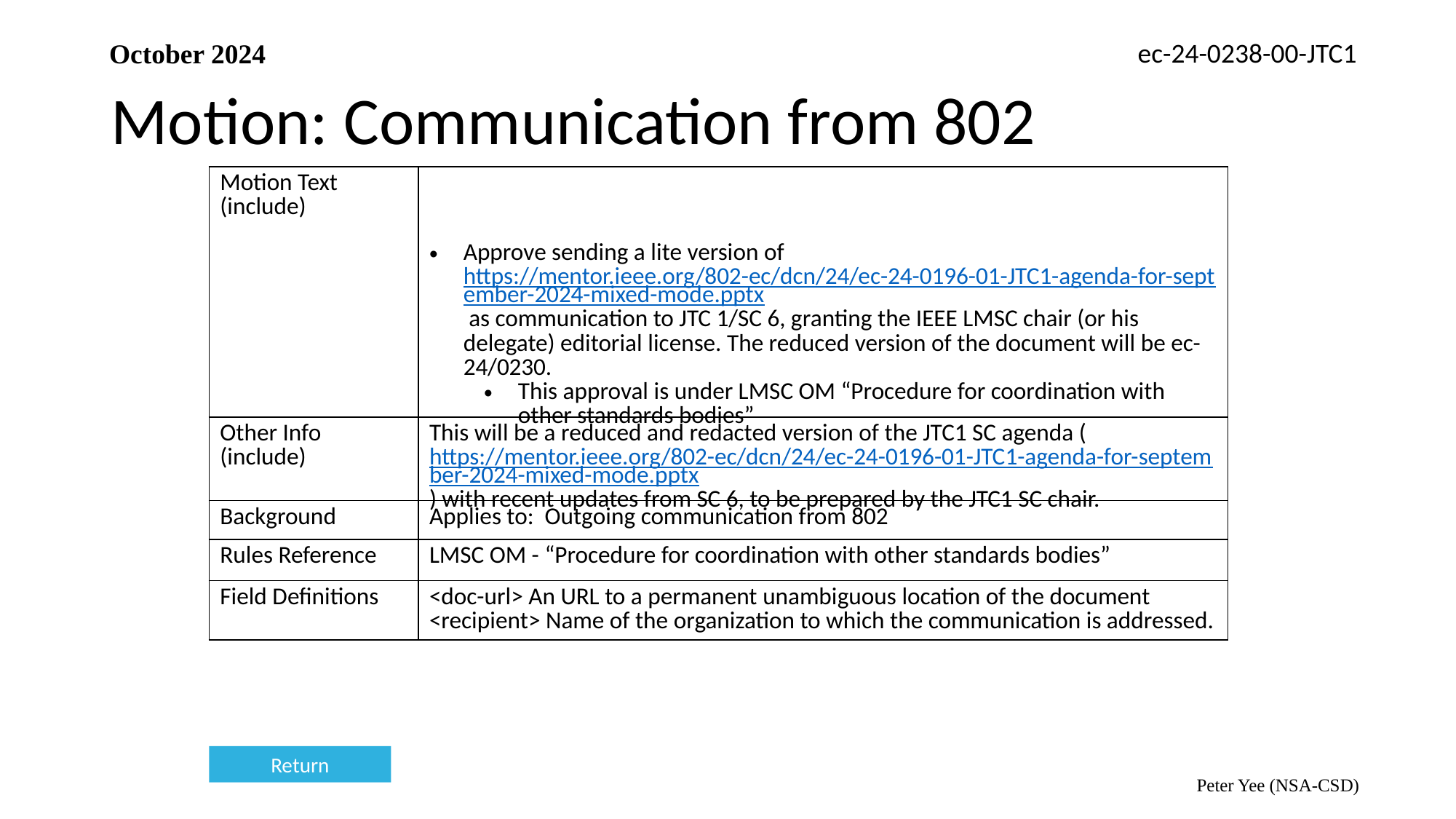

ec-24-0238-00-JTC1
October 2024
# Motion: Communication from 802
| Motion Text (include) |  |
| --- | --- |
|  | Approve sending a lite version of https://mentor.ieee.org/802-ec/dcn/24/ec-24-0196-01-JTC1-agenda-for-september-2024-mixed-mode.pptx as communication to JTC 1/SC 6, granting the IEEE LMSC chair (or his delegate) editorial license. The reduced version of the document will be ec-24/0230. This approval is under LMSC OM “Procedure for coordination with other standards bodies” |
| Other Info (include) | This will be a reduced and redacted version of the JTC1 SC agenda (https://mentor.ieee.org/802-ec/dcn/24/ec-24-0196-01-JTC1-agenda-for-september-2024-mixed-mode.pptx) with recent updates from SC 6, to be prepared by the JTC1 SC chair. |
| Background | Applies to: Outgoing communication from 802 |
| Rules Reference | LMSC OM - “Procedure for coordination with other standards bodies” |
| Field Definitions | <doc-url> An URL to a permanent unambiguous location of the document <recipient> Name of the organization to which the communication is addressed. |
Return
Peter Yee (NSA-CSD)